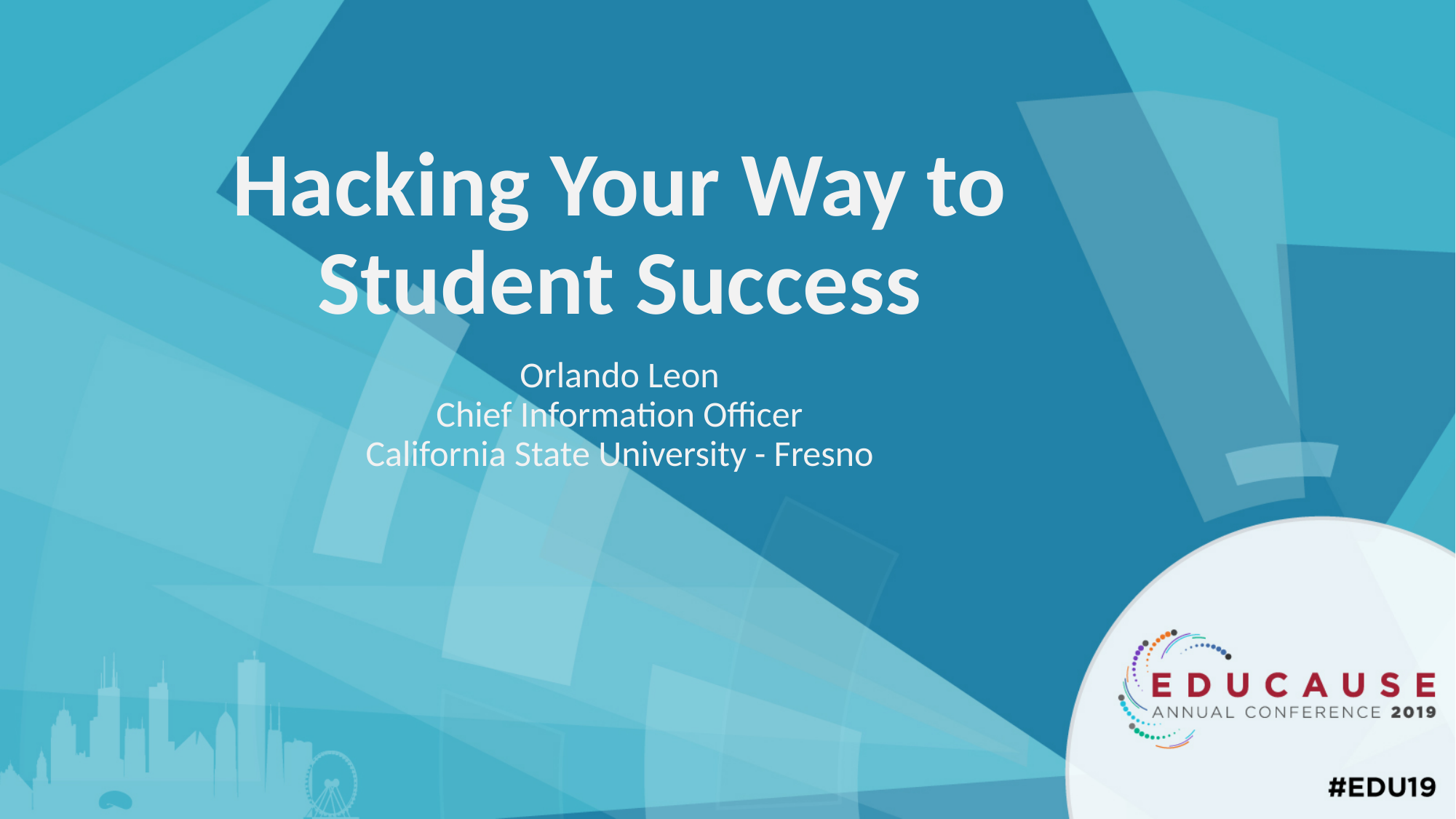

# Hacking Your Way to Student Success
Orlando Leon
Chief Information Officer
California State University - Fresno